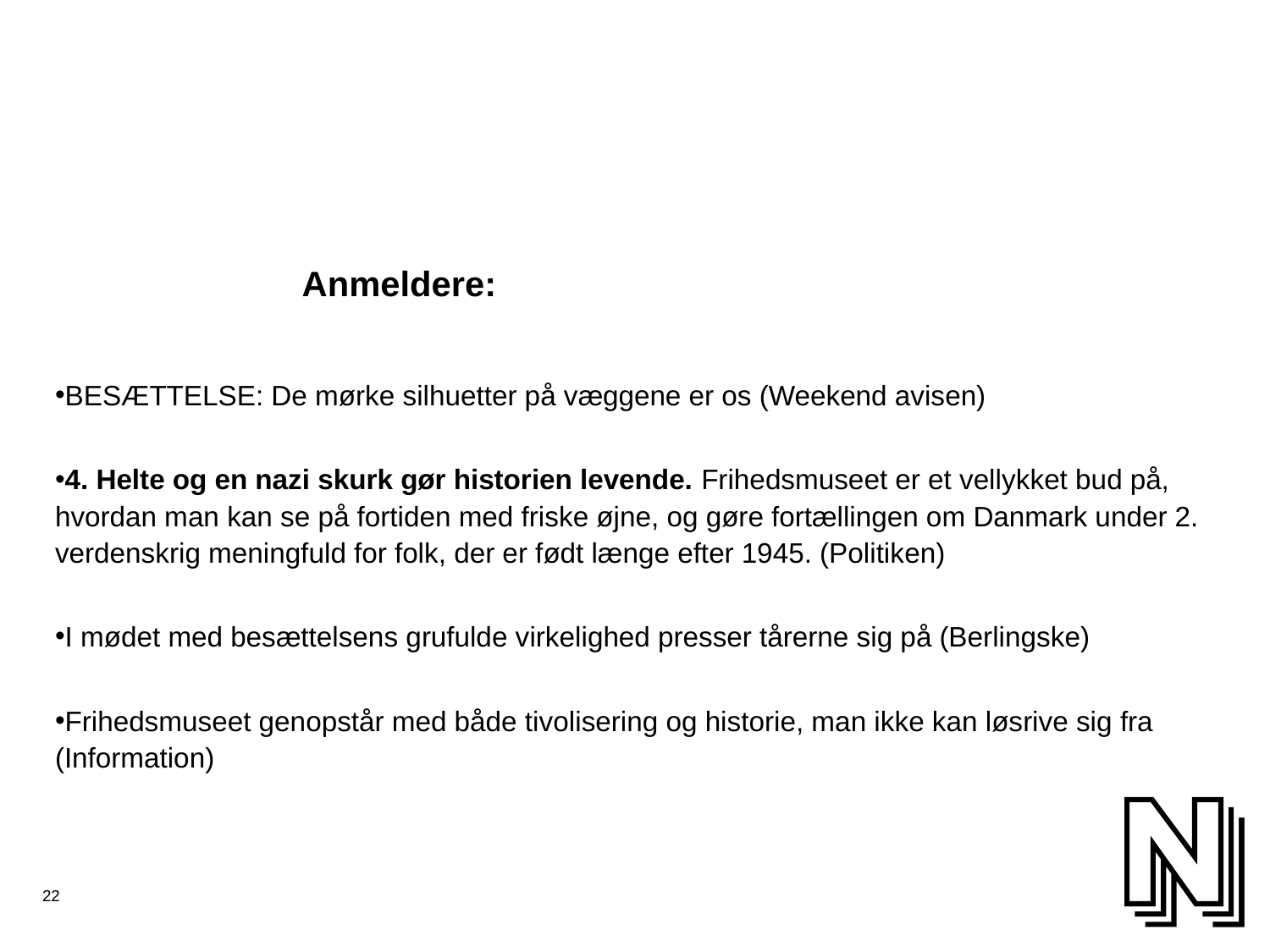

# Anmeldere:
BESÆTTELSE: De mørke silhuetter på væggene er os (Weekend avisen)

4. Helte og en nazi skurk gør historien levende. Frihedsmuseet er et vellykket bud på, hvordan man kan se på fortiden med friske øjne, og gøre fortællingen om Danmark under 2. verdenskrig meningfuld for folk, der er født længe efter 1945. (Politiken)

I mødet med besættelsens grufulde virkelighed presser tårerne sig på (Berlingske)

Frihedsmuseet genopstår med både tivolisering og historie, man ikke kan løsrive sig fra (Information)

22